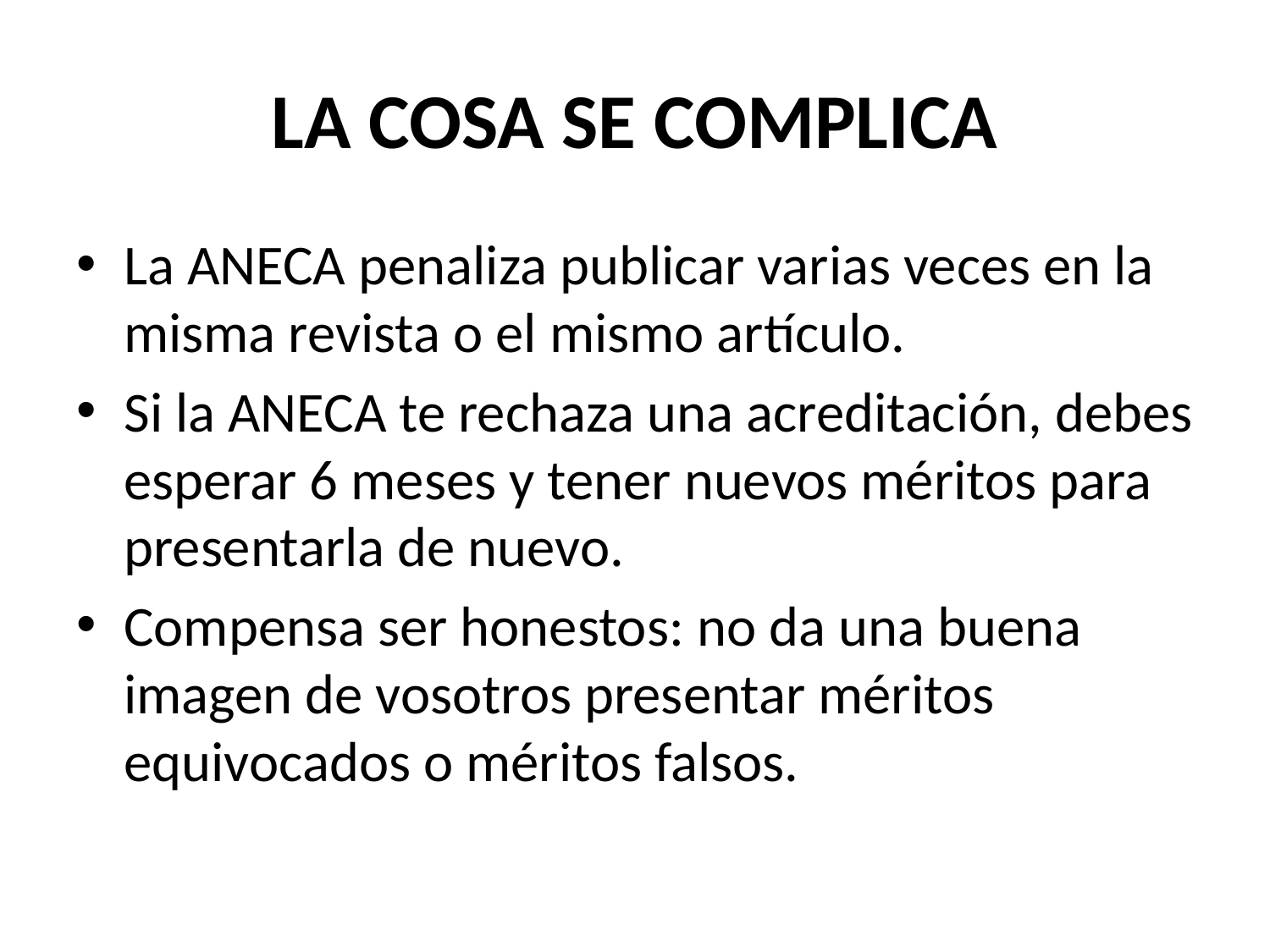

# LA COSA SE COMPLICA
La ANECA penaliza publicar varias veces en la misma revista o el mismo artículo.
Si la ANECA te rechaza una acreditación, debes esperar 6 meses y tener nuevos méritos para presentarla de nuevo.
Compensa ser honestos: no da una buena imagen de vosotros presentar méritos equivocados o méritos falsos.